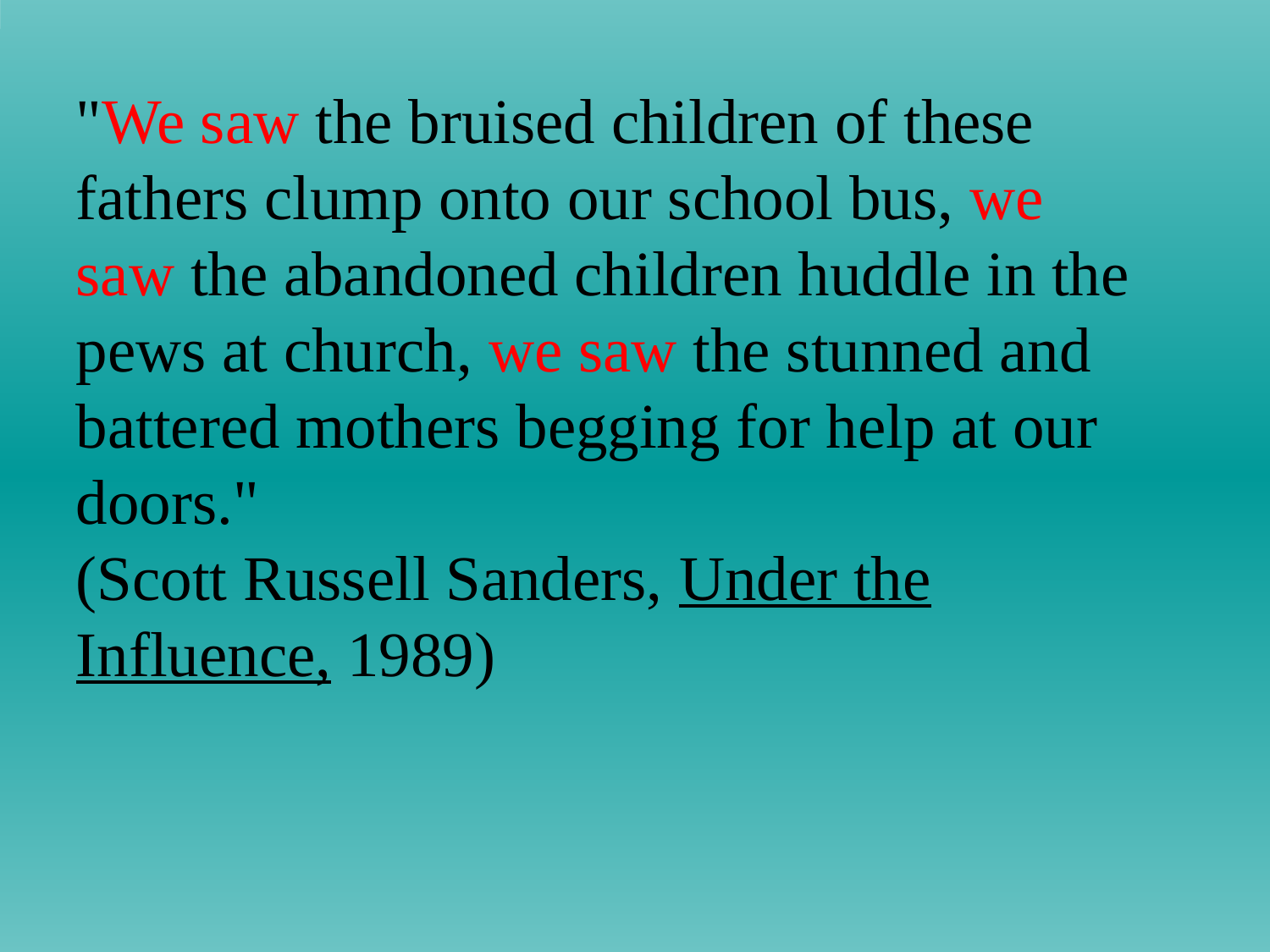

"We saw the bruised children of these fathers clump onto our school bus, we saw the abandoned children huddle in the pews at church, we saw the stunned and battered mothers begging for help at our doors."
(Scott Russell Sanders, Under the Influence, 1989)